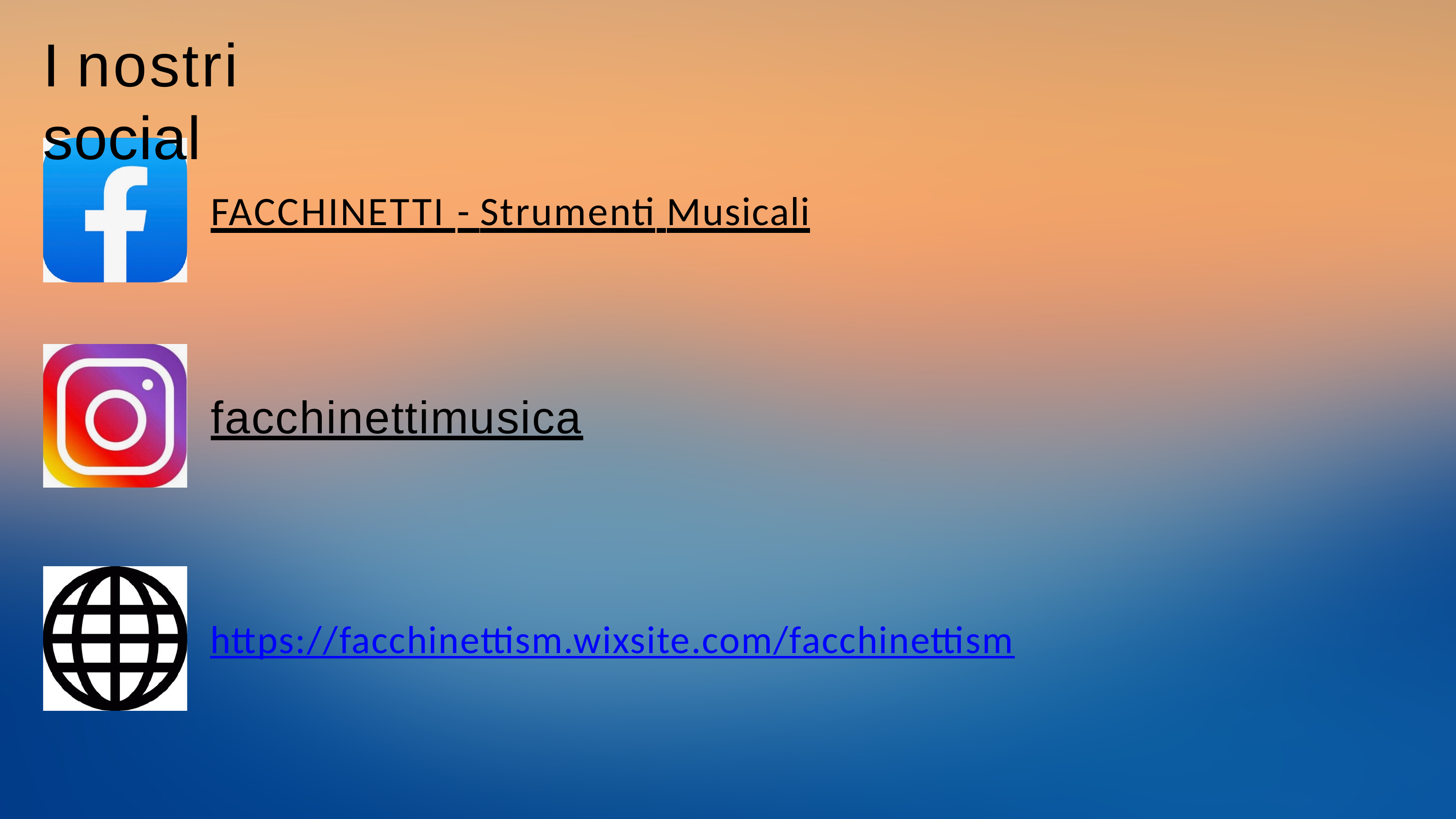

# I nostri social

FACCHINETTI - Strumenti Musicali

facchinettimusica

https://facchinettism.wixsite.com/facchinettism